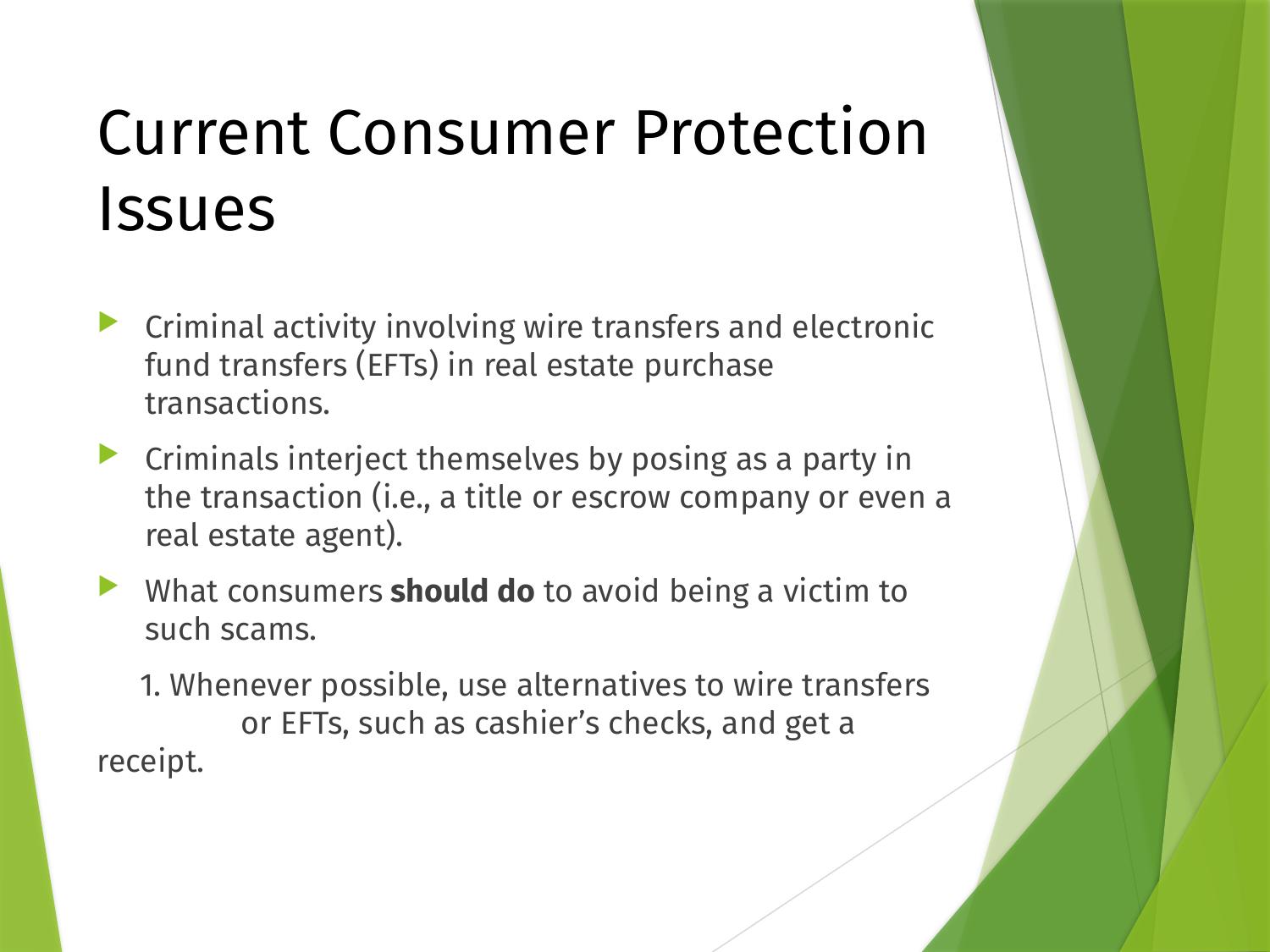

# Current Consumer Protection Issues
Criminal activity involving wire transfers and electronic fund transfers (EFTs) in real estate purchase transactions.
Criminals interject themselves by posing as a party in the transaction (i.e., a title or escrow company or even a real estate agent).
What consumers should do to avoid being a victim to such scams.
     1. Whenever possible, use alternatives to wire transfers 	  or EFTs, such as cashier’s checks, and get a receipt.